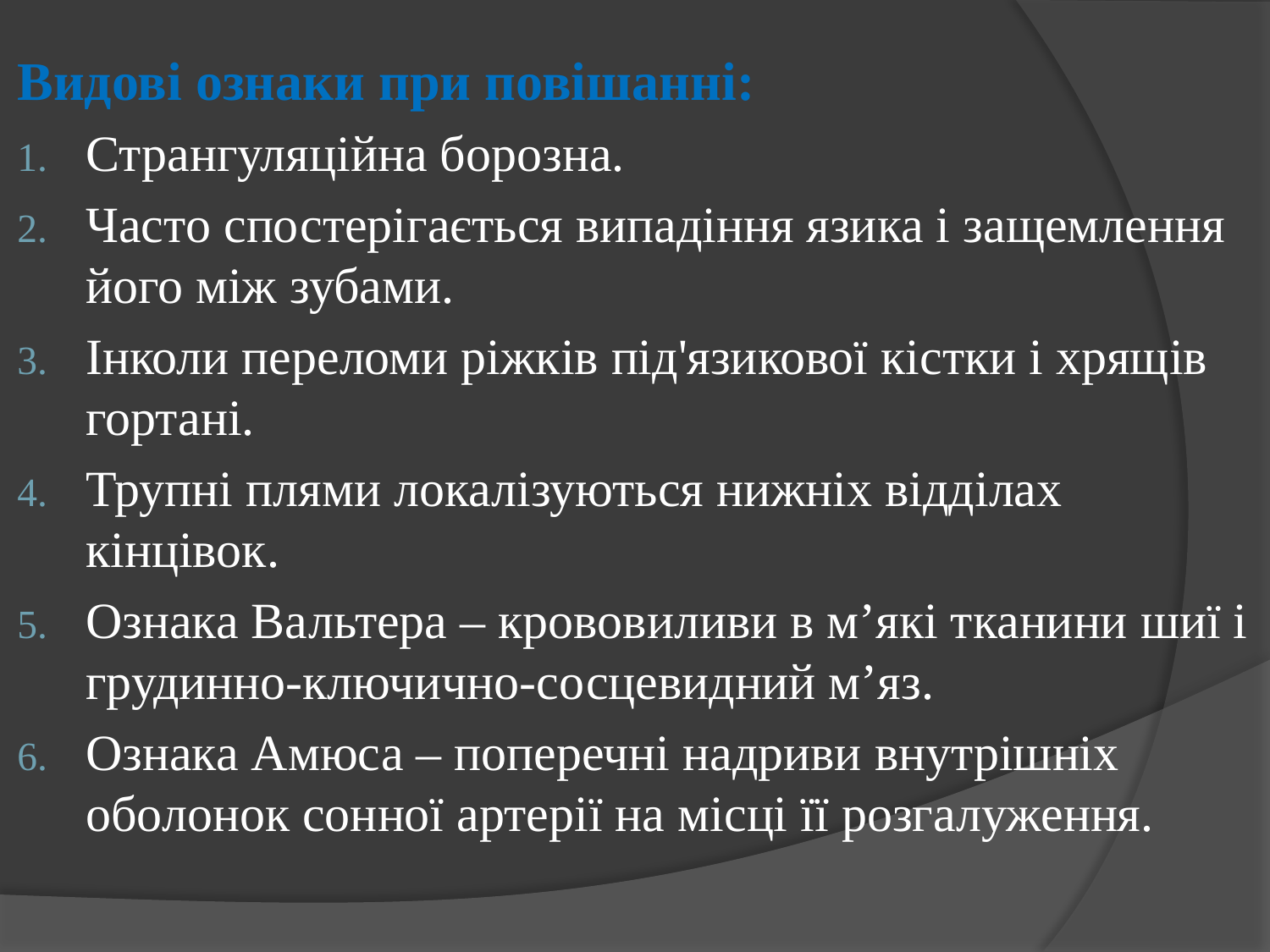

Видові ознаки при повішанні:
Странгуляційна борозна.
Часто спостерігається випадіння язика і защемлення його між зубами.
Інколи переломи ріжків під'язикової кістки і хрящів гортані.
Трупні плями локалізуються нижніх відділах кінцівок.
Ознака Вальтера – крововиливи в м’які тканини шиї і грудинно-ключично-сосцевидний м’яз.
Ознака Амюса – поперечні надриви внутрішніх оболонок сонної артерії на місці її розгалуження.